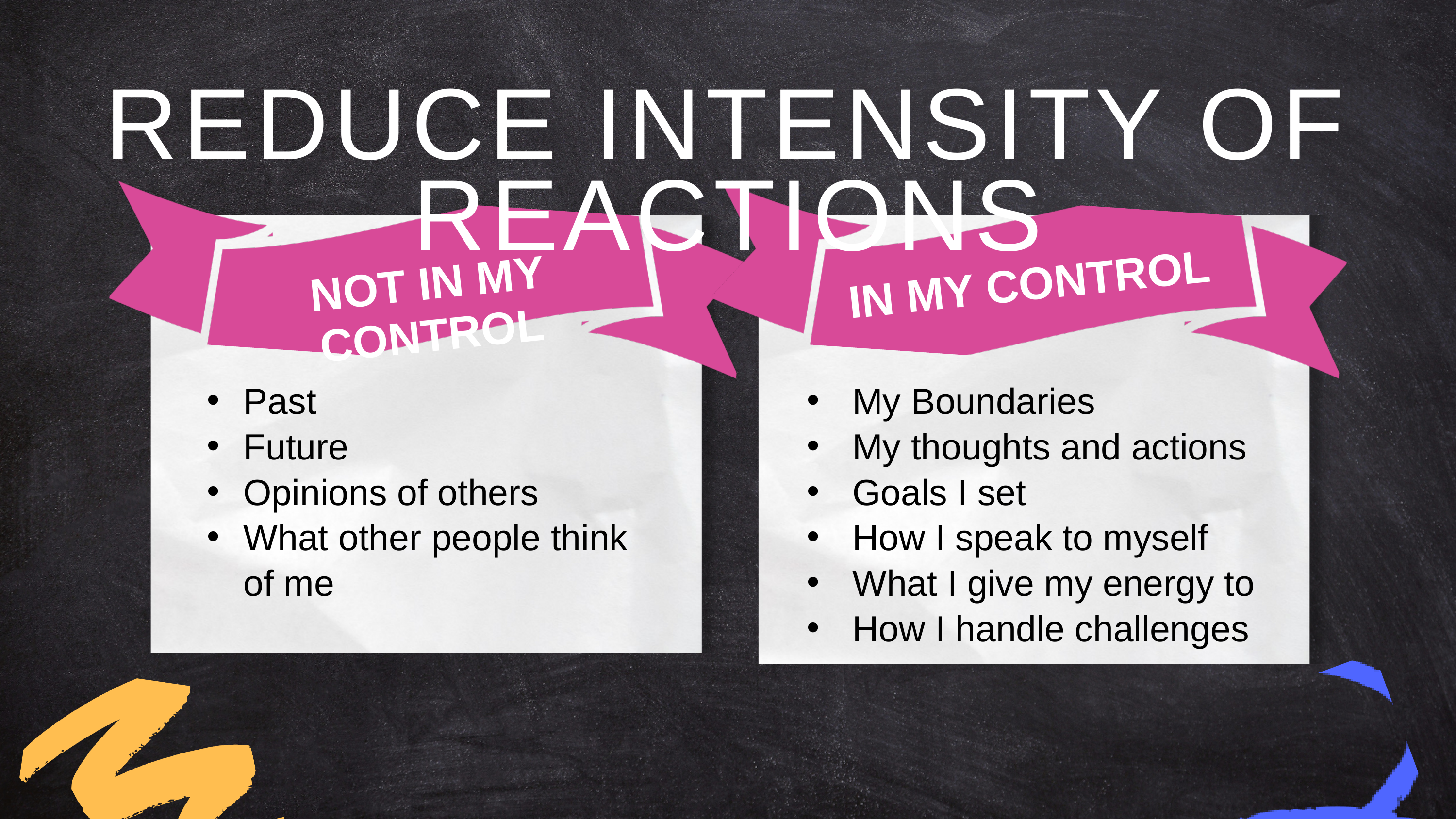

REDUCE INTENSITY OF REACTIONS

NOT IN MY CONTROL
IN MY CONTROL
Past
Future
Opinions of others
What other people think of me

My Boundaries
My thoughts and actions
Goals I set
How I speak to myself
What I give my energy to
How I handle challenges